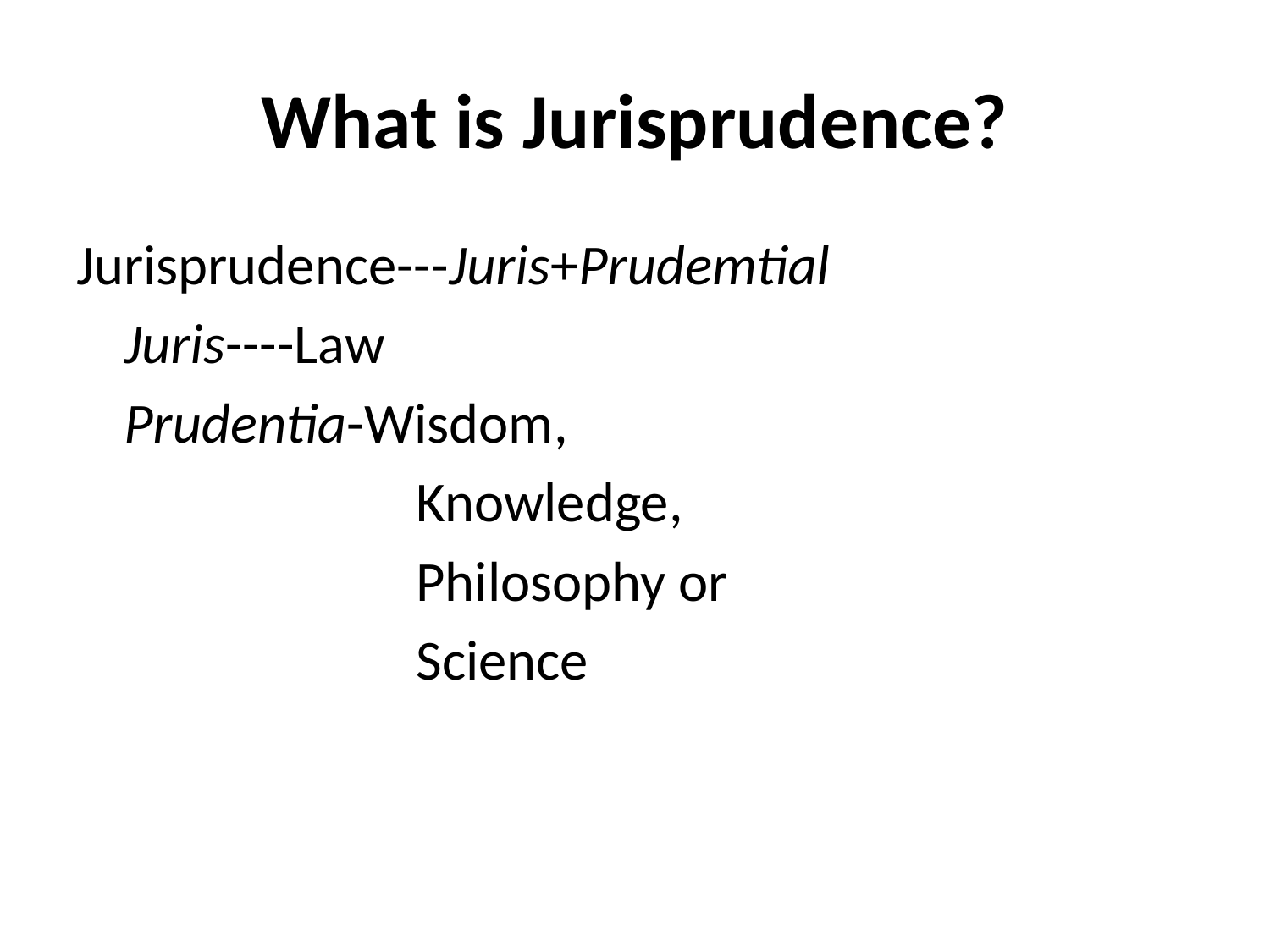

# What is Jurisprudence?
Jurisprudence---Juris+Prudemtial
	Juris----Law
	Prudentia-Wisdom,
			   Knowledge,
			   Philosophy or
			   Science